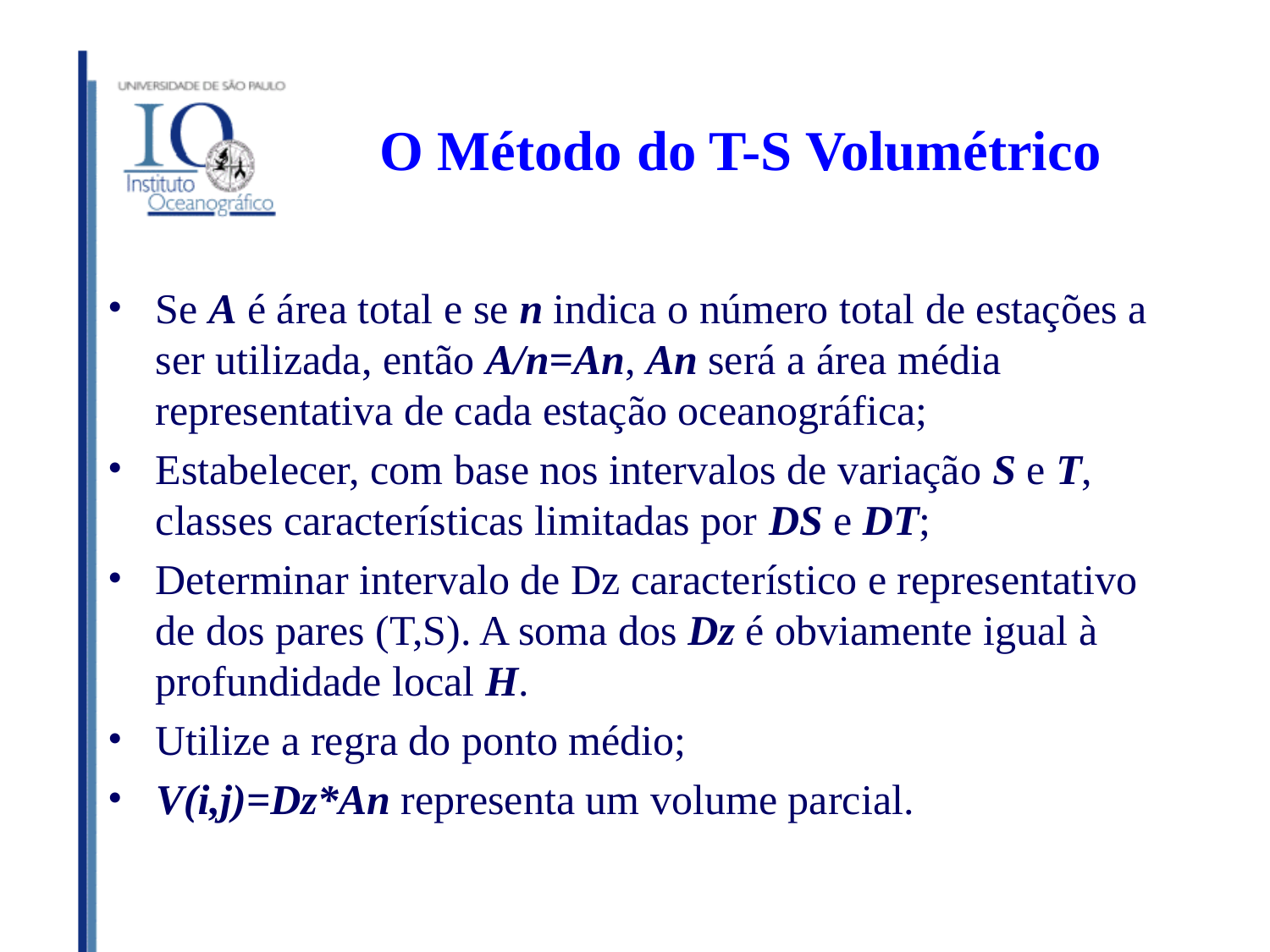

# O Método do T-S Volumétrico
Se A é área total e se n indica o número total de estações a ser utilizada, então A/n=An, An será a área média representativa de cada estação oceanográfica;
Estabelecer, com base nos intervalos de variação S e T, classes características limitadas por DS e DT;
Determinar intervalo de Dz característico e representativo de dos pares (T,S). A soma dos Dz é obviamente igual à profundidade local H.
Utilize a regra do ponto médio;
V(i,j)=Dz*An representa um volume parcial.